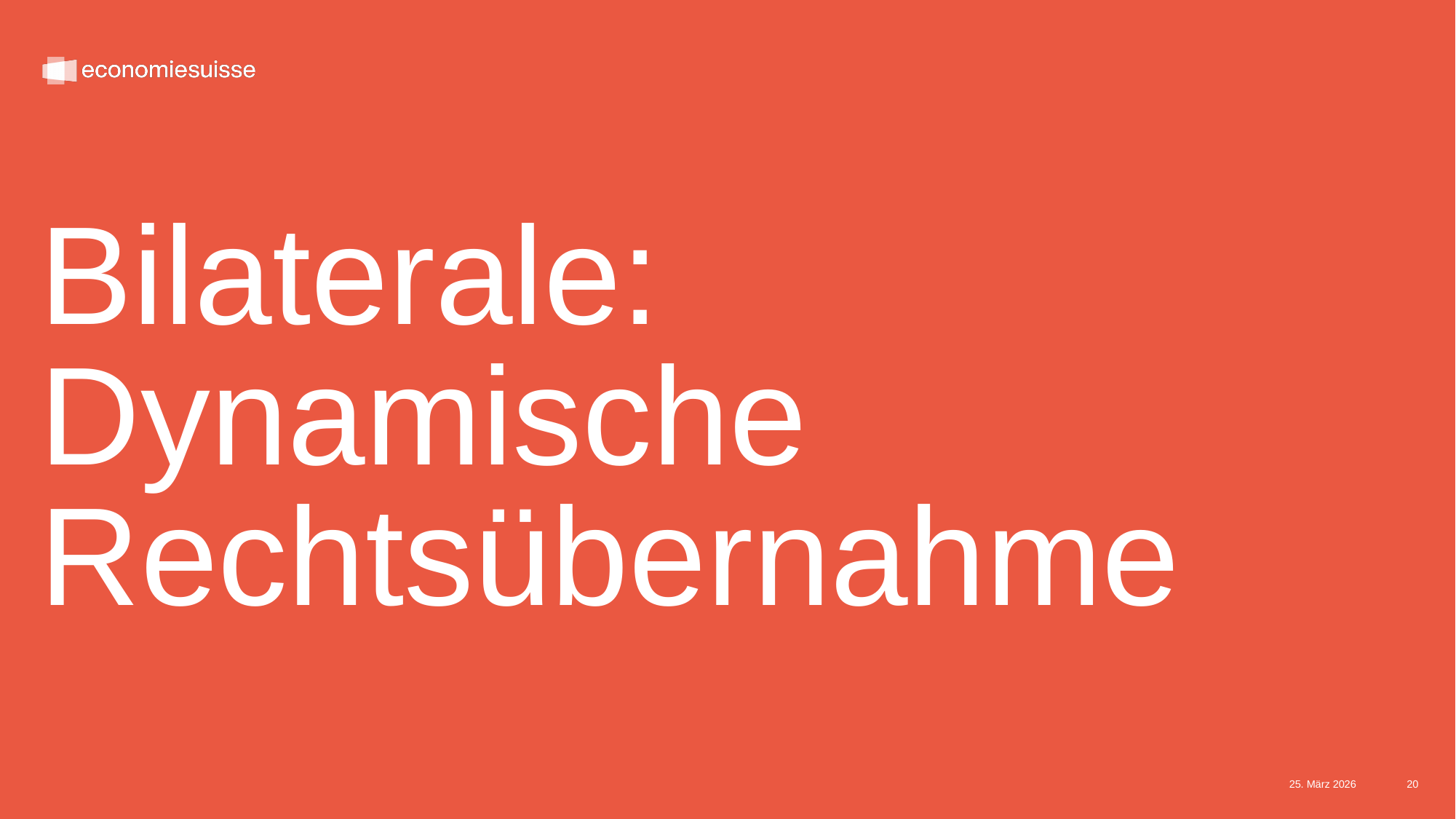

# Bilaterale: Dynamische Rechtsübernahme
24. März 2026
25. März 2026
20
20